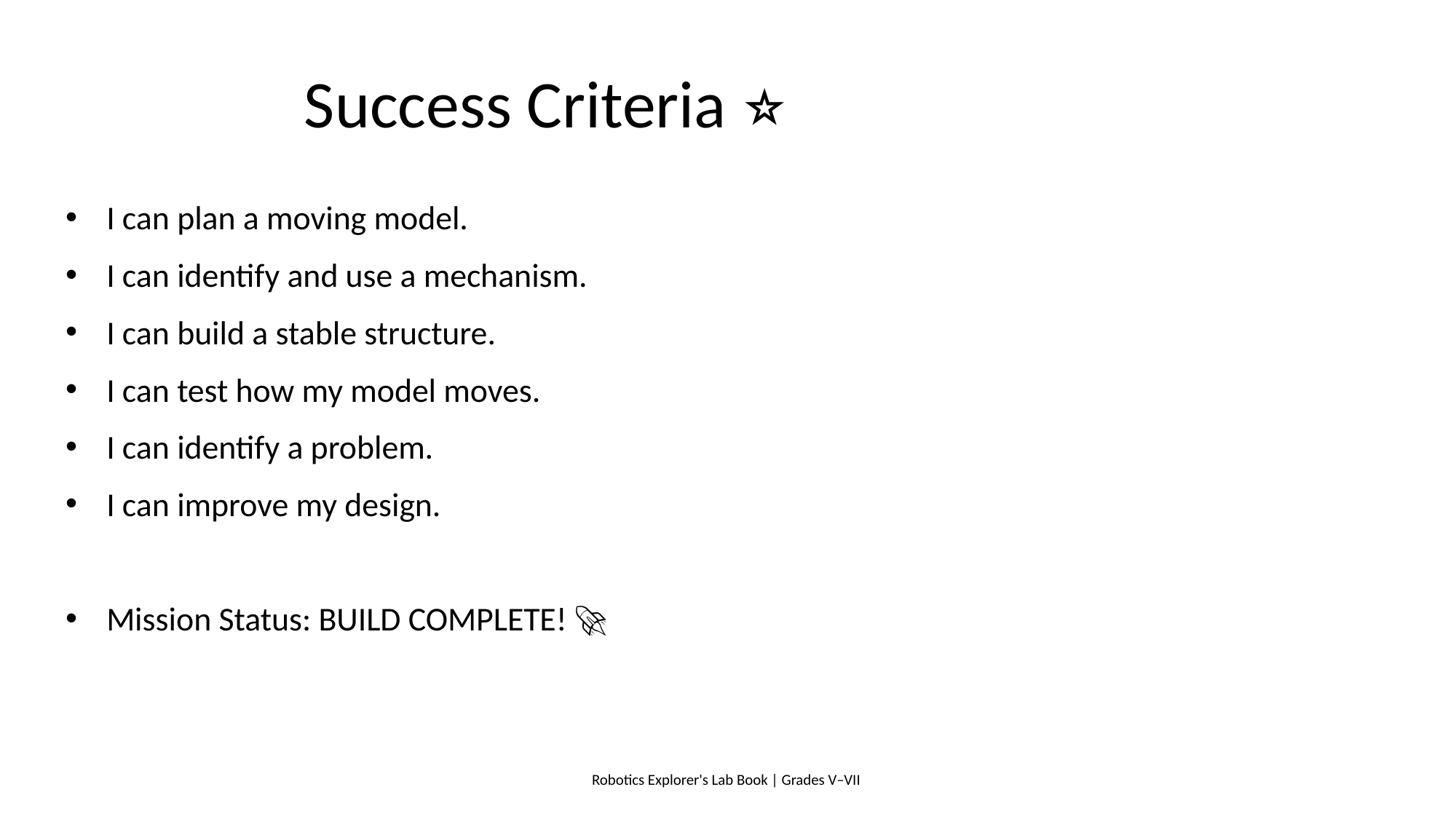

# Success Criteria ⭐
I can plan a moving model.
I can identify and use a mechanism.
I can build a stable structure.
I can test how my model moves.
I can identify a problem.
I can improve my design.

Mission Status: BUILD COMPLETE! 🚀
Robotics Explorer's Lab Book | Grades V–VII